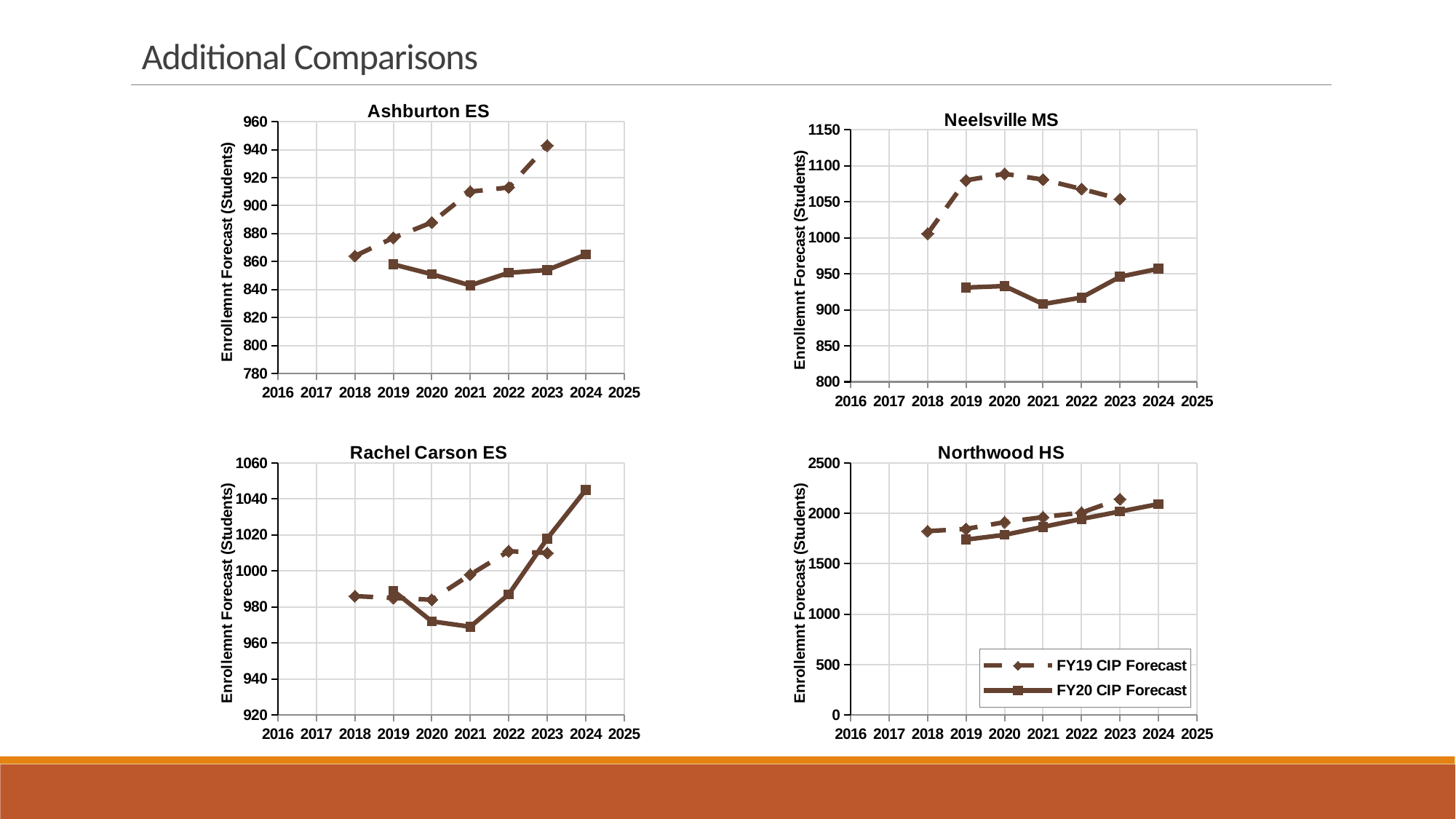

Additional Comparisons

### Chart:

| Category | FY19 CIP Forecast | FY20 CIP Forecast |
|---|---|---|

### Chart:

| Category | FY19 CIP Forecast | FY20 CIP Forecast |
|---|---|---|

### Chart:

| Category | FY19 CIP Forecast | FY20 CIP Forecast |
|---|---|---|

### Chart:

| Category | FY19 CIP Forecast | FY20 CIP Forecast |
|---|---|---|